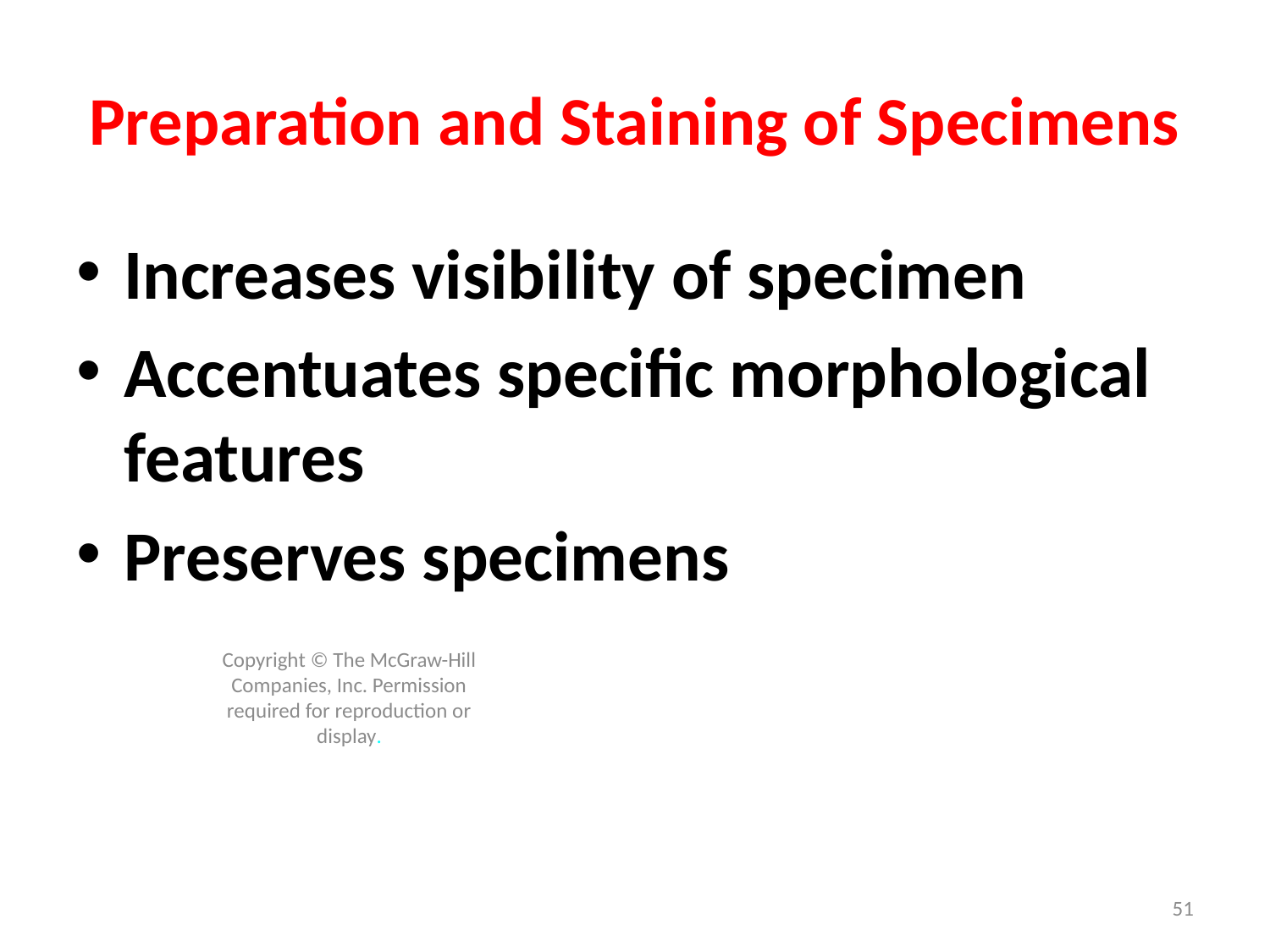

# Preparation and Staining of Specimens
Increases visibility of specimen
Accentuates specific morphological features
Preserves specimens
Copyright © The McGraw-Hill Companies, Inc. Permission required for reproduction or display.
51